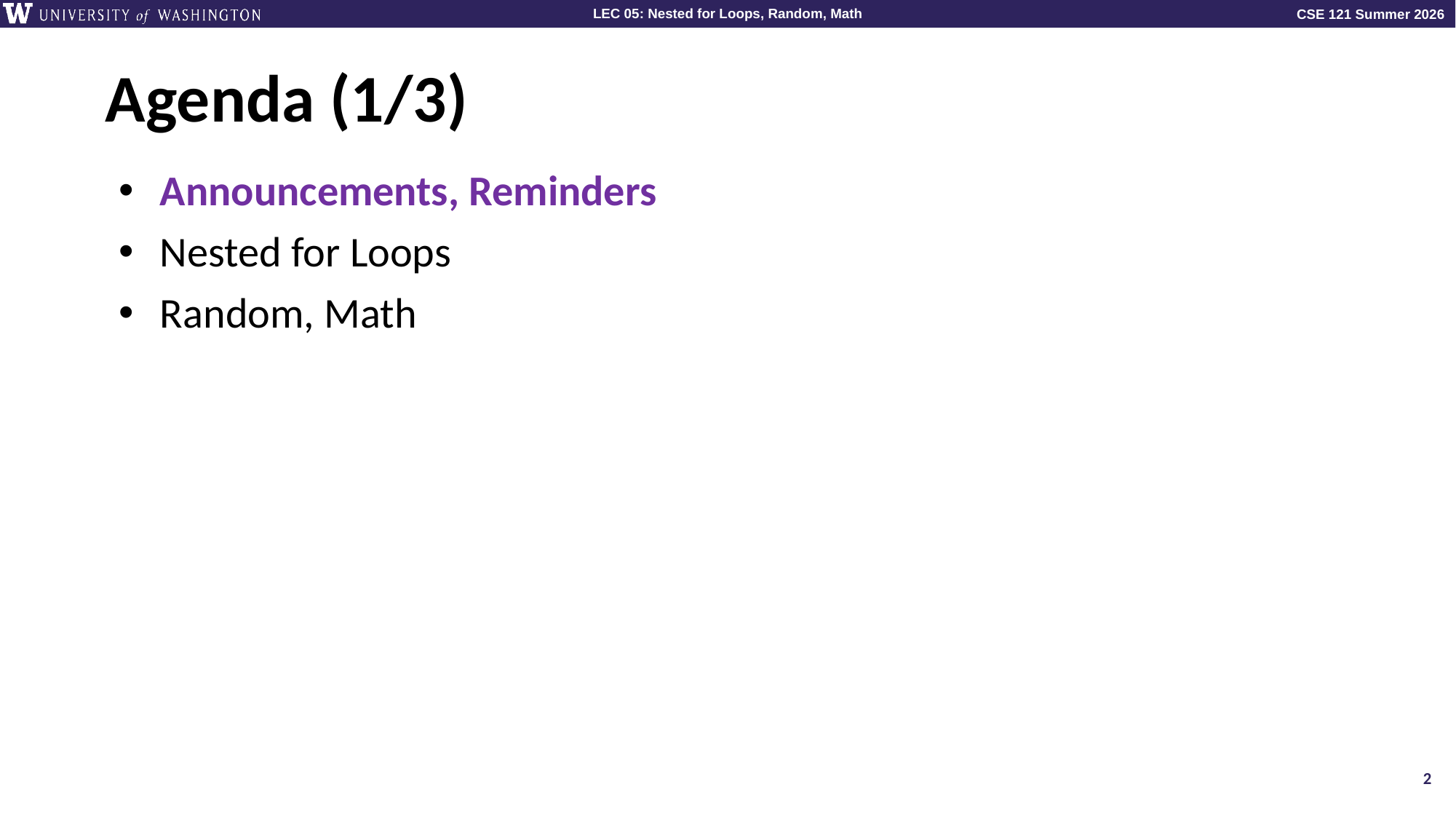

# Agenda (1/3)
Announcements, Reminders
Nested for Loops
Random, Math
2